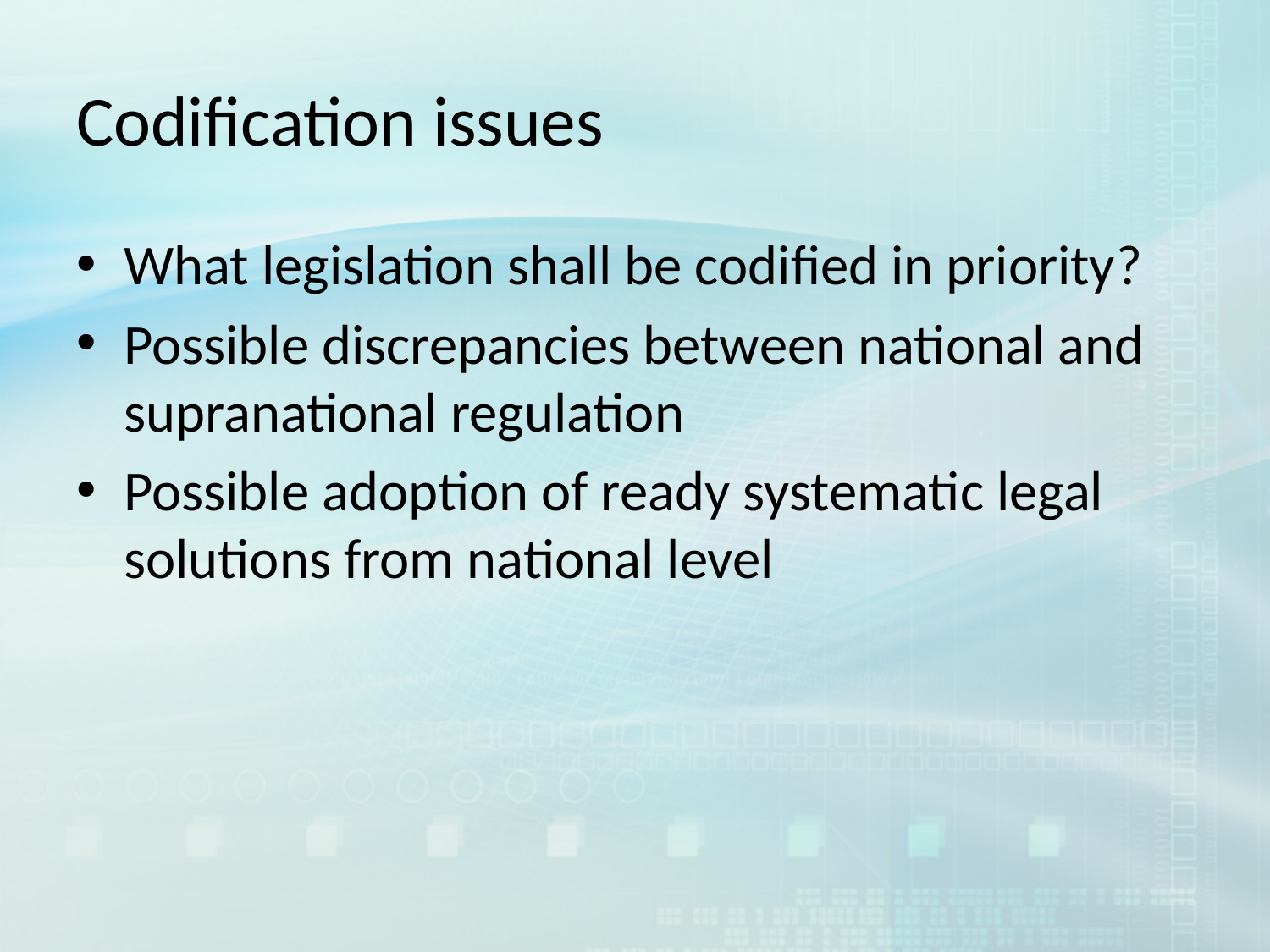

# Codification issues
What legislation shall be codified in priority?
Possible discrepancies between national and supranational regulation
Possible adoption of ready systematic legal solutions from national level